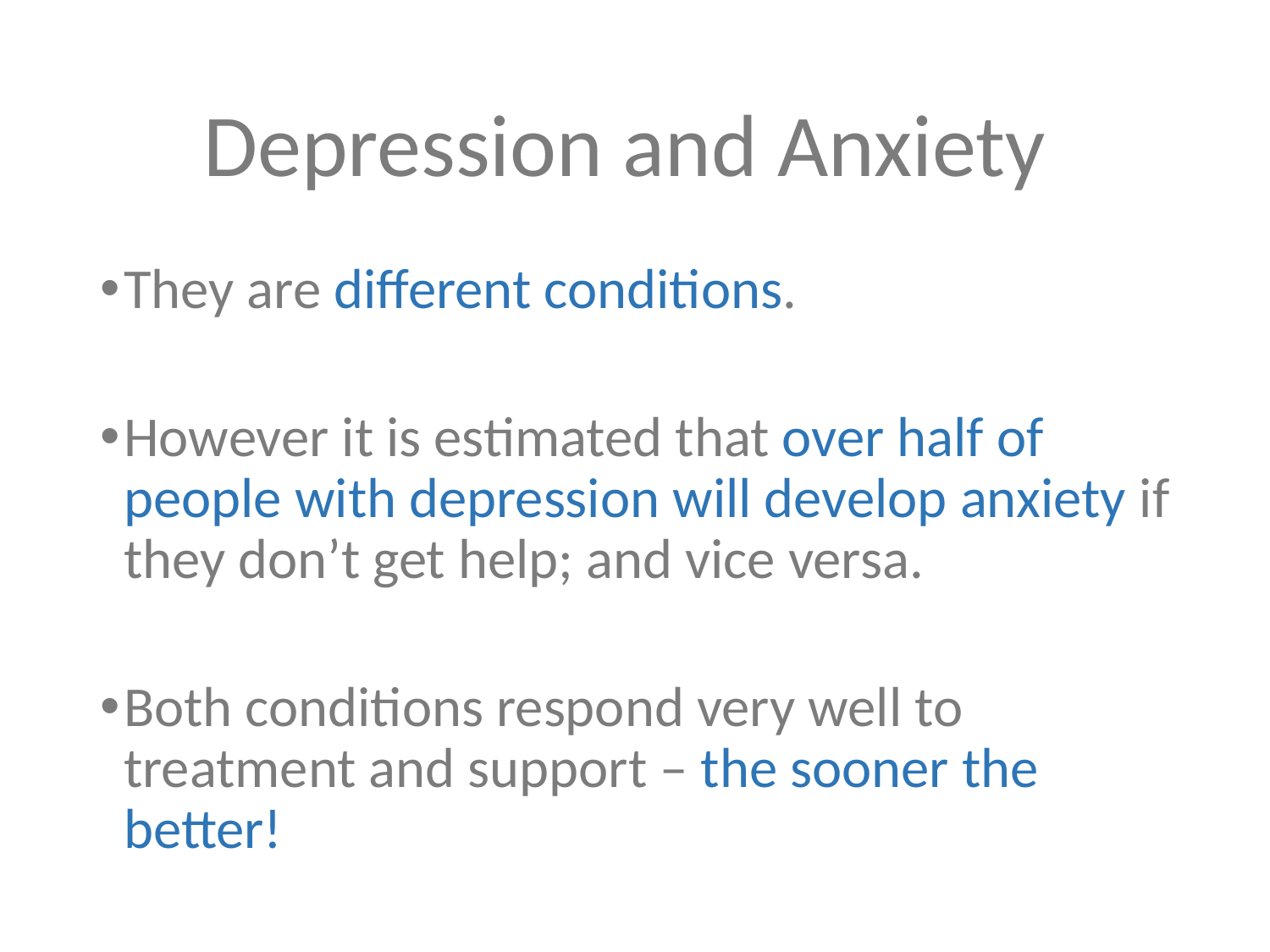

# Depression and Anxiety
They are different conditions.

However it is estimated that over half of people with depression will develop anxiety if they don’t get help; and vice versa.

Both conditions respond very well to treatment and support – the sooner the better!